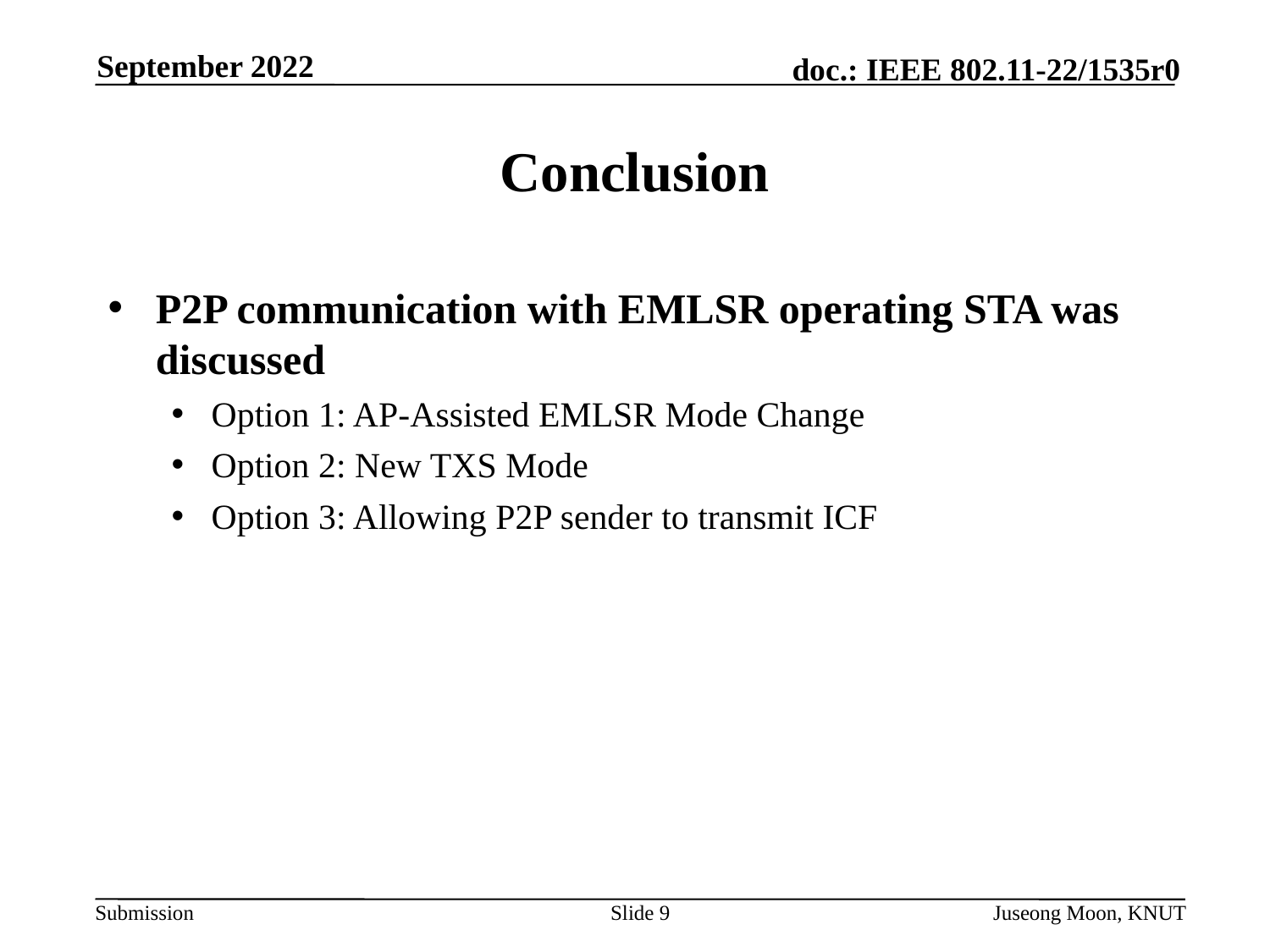

September 2022
# Conclusion
P2P communication with EMLSR operating STA was discussed
Option 1: AP-Assisted EMLSR Mode Change
Option 2: New TXS Mode
Option 3: Allowing P2P sender to transmit ICF

Slide 9
Juseong Moon, KNUT